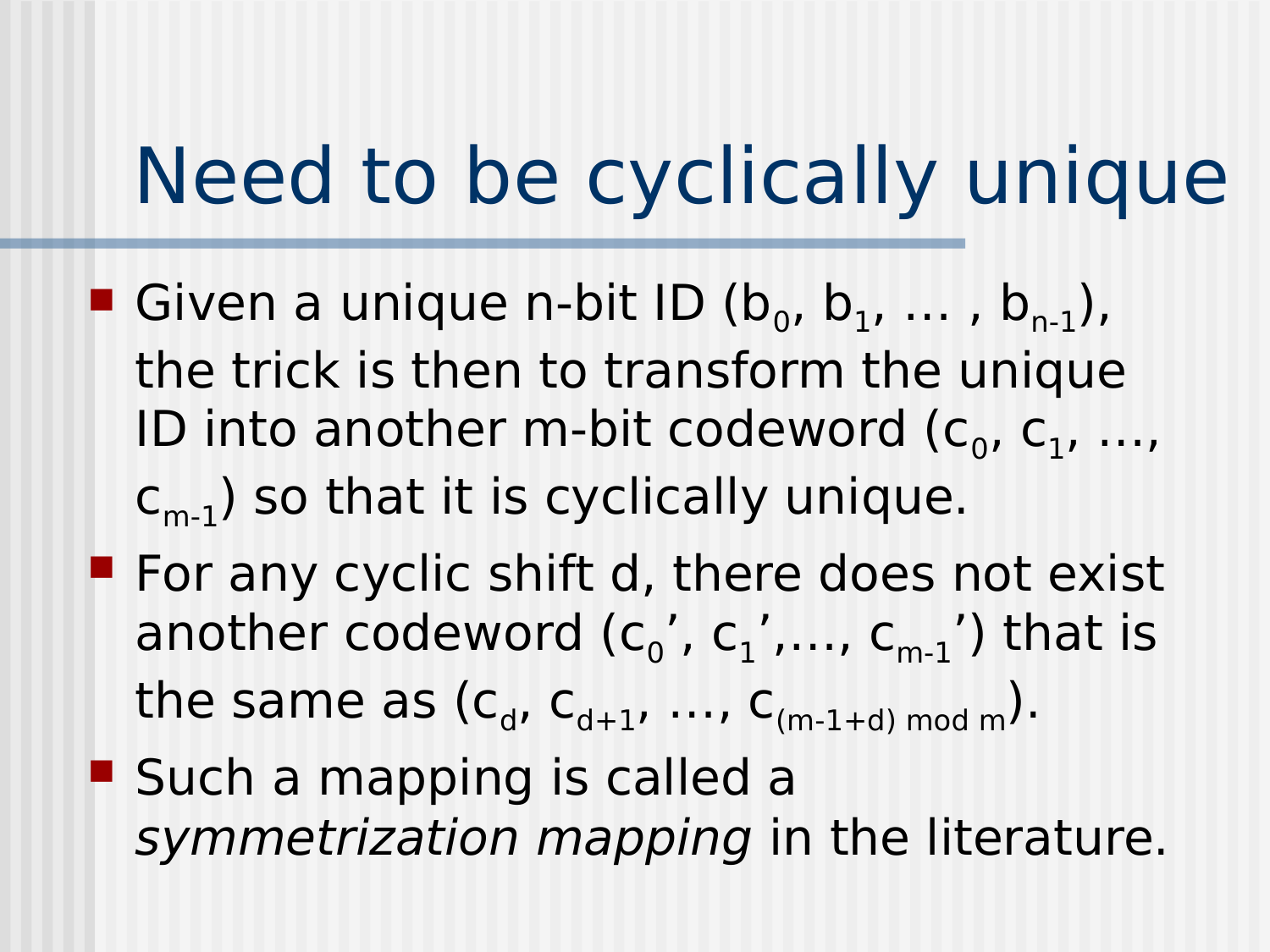

# Need to be cyclically unique
Given a unique n-bit ID (b0, b1, … , bn-1), the trick is then to transform the unique ID into another m-bit codeword (c0, c1, …, cm-1) so that it is cyclically unique.
For any cyclic shift d, there does not exist another codeword (c0’, c1’,…, cm-1’) that is the same as (cd, cd+1, …, c(m-1+d) mod m).
Such a mapping is called a symmetrization mapping in the literature.